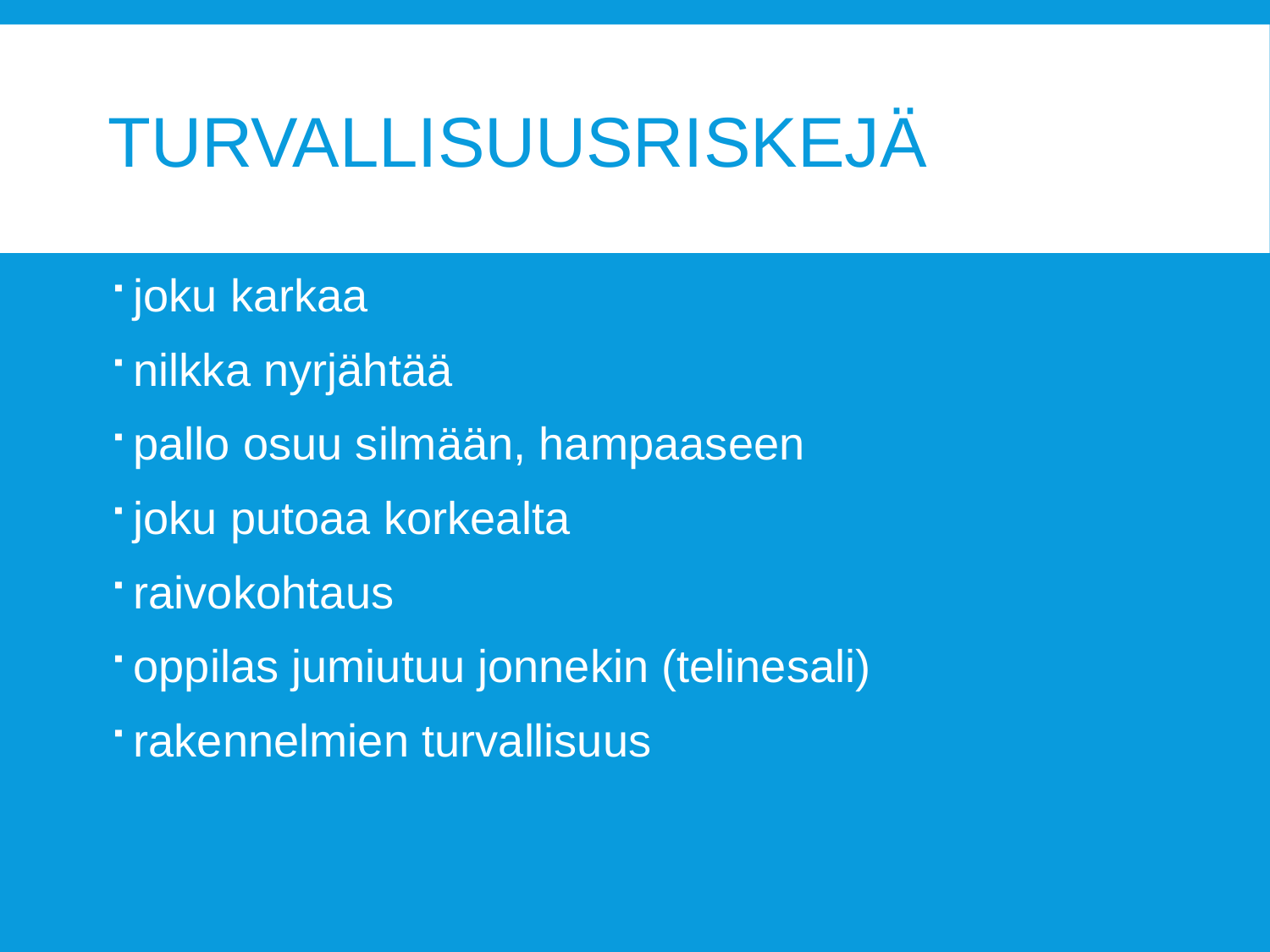

# Turvallisuusriskejä
joku karkaa
nilkka nyrjähtää
pallo osuu silmään, hampaaseen
joku putoaa korkealta
raivokohtaus
oppilas jumiutuu jonnekin (telinesali)
rakennelmien turvallisuus